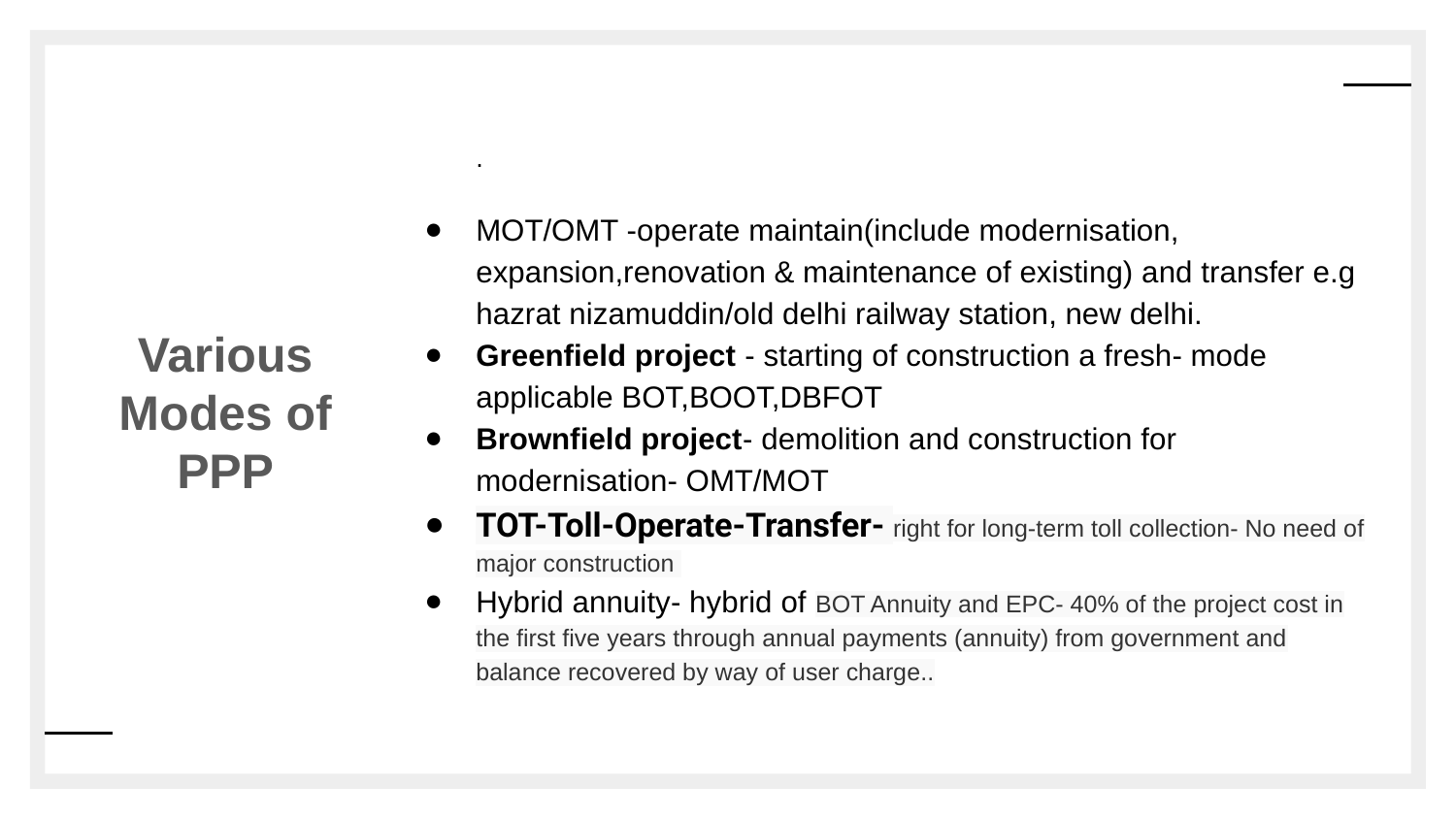

# Various Modes of PPP
.
MOT/OMT -operate maintain(include modernisation, expansion,renovation & maintenance of existing) and transfer e.g hazrat nizamuddin/old delhi railway station, new delhi.
Greenfield project - starting of construction a fresh- mode applicable BOT,BOOT,DBFOT
Brownfield project- demolition and construction for modernisation- OMT/MOT
TOT-Toll-Operate-Transfer- right for long-term toll collection- No need of major construction
Hybrid annuity- hybrid of BOT Annuity and EPC- 40% of the project cost in the first five years through annual payments (annuity) from government and balance recovered by way of user charge..